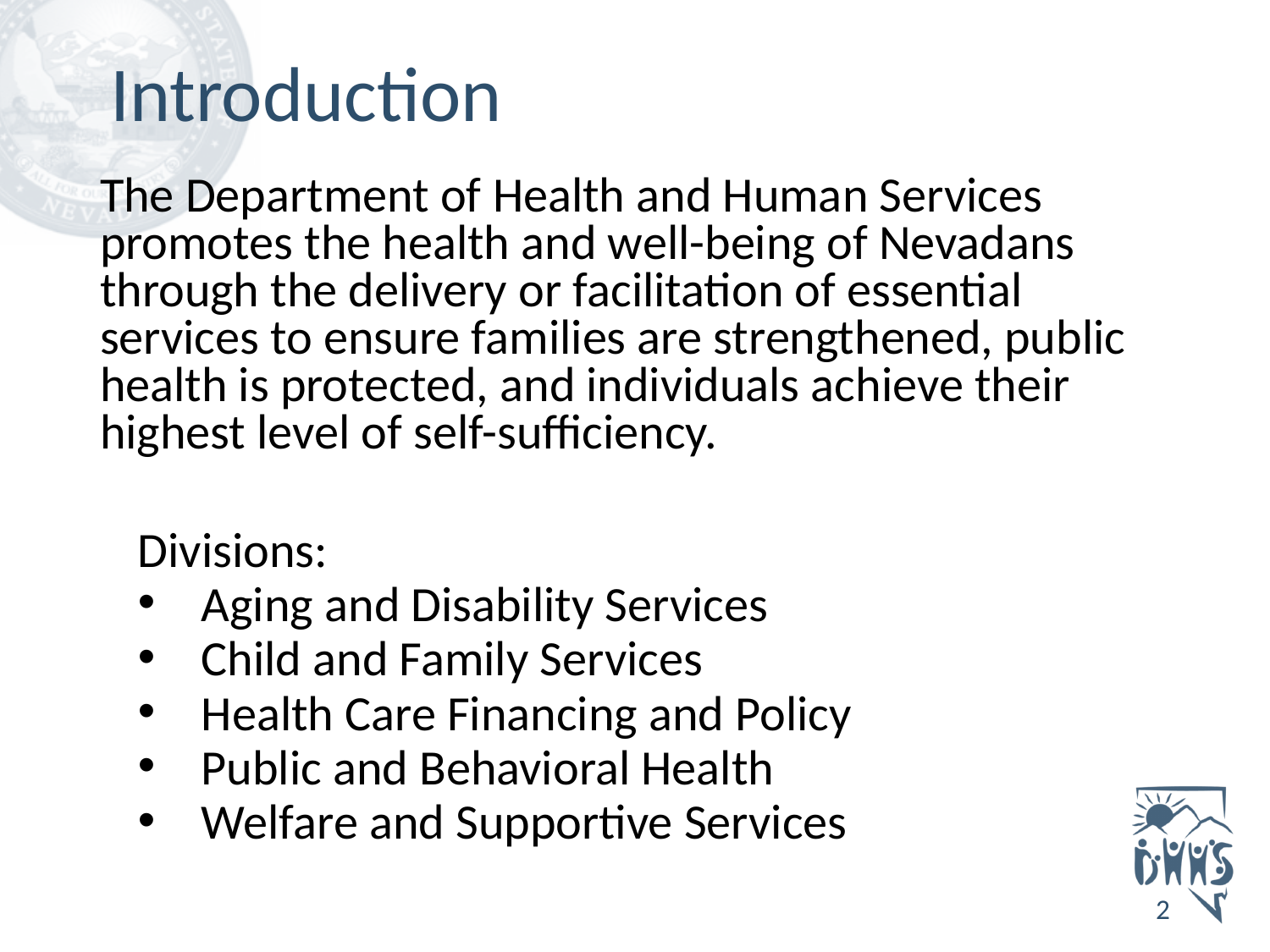

# Introduction
The Department of Health and Human Services promotes the health and well-being of Nevadans through the delivery or facilitation of essential services to ensure families are strengthened, public health is protected, and individuals achieve their highest level of self-sufficiency.

Divisions:
Aging and Disability Services
Child and Family Services
Health Care Financing and Policy
Public and Behavioral Health
Welfare and Supportive Services

2